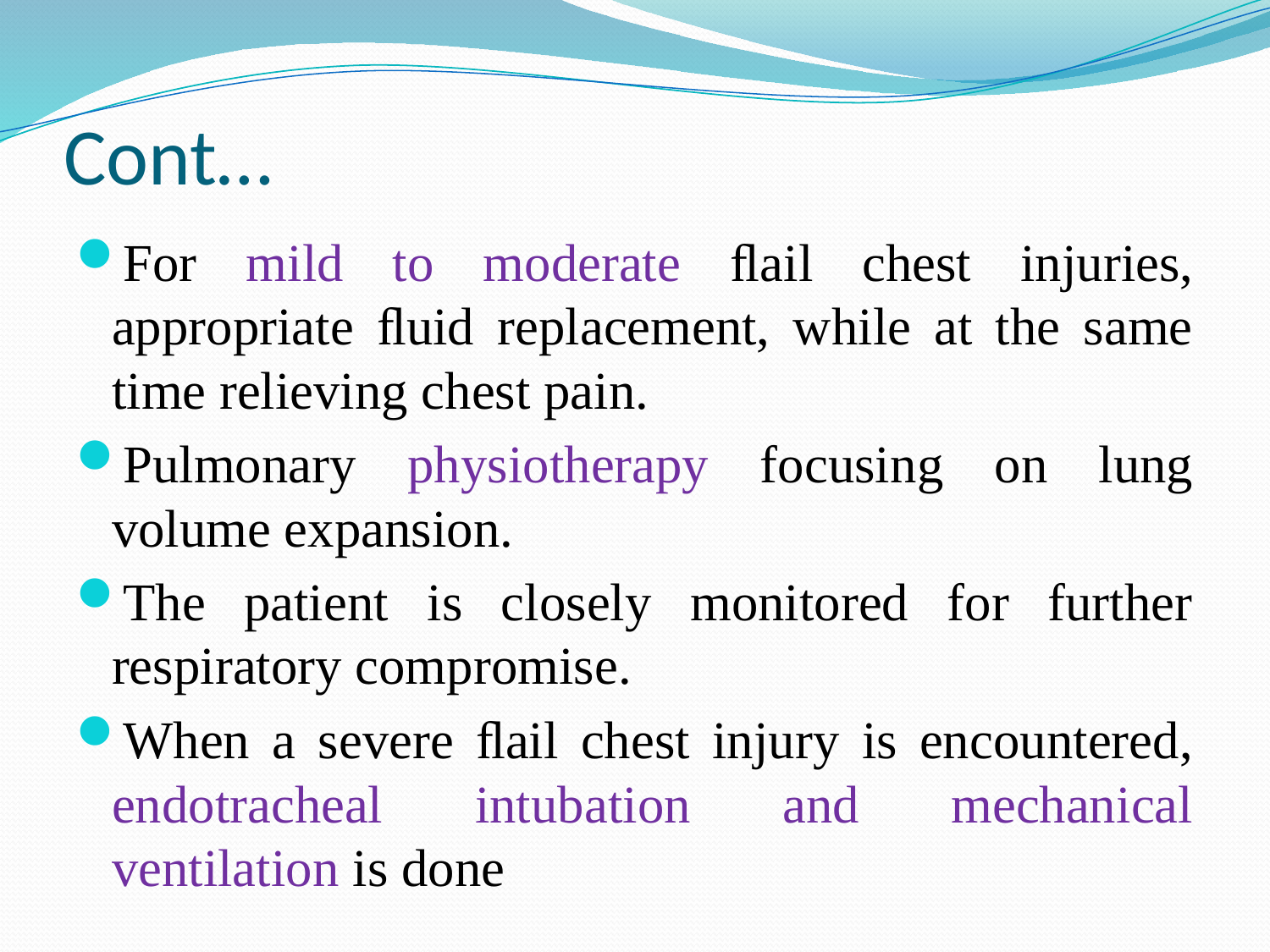

# Cont…
For mild to moderate ﬂail chest injuries, appropriate ﬂuid replacement, while at the same time relieving chest pain.
Pulmonary physiotherapy focusing on lung volume expansion.
The patient is closely monitored for further respiratory compromise.
When a severe ﬂail chest injury is encountered, endotracheal intubation and mechanical ventilation is done